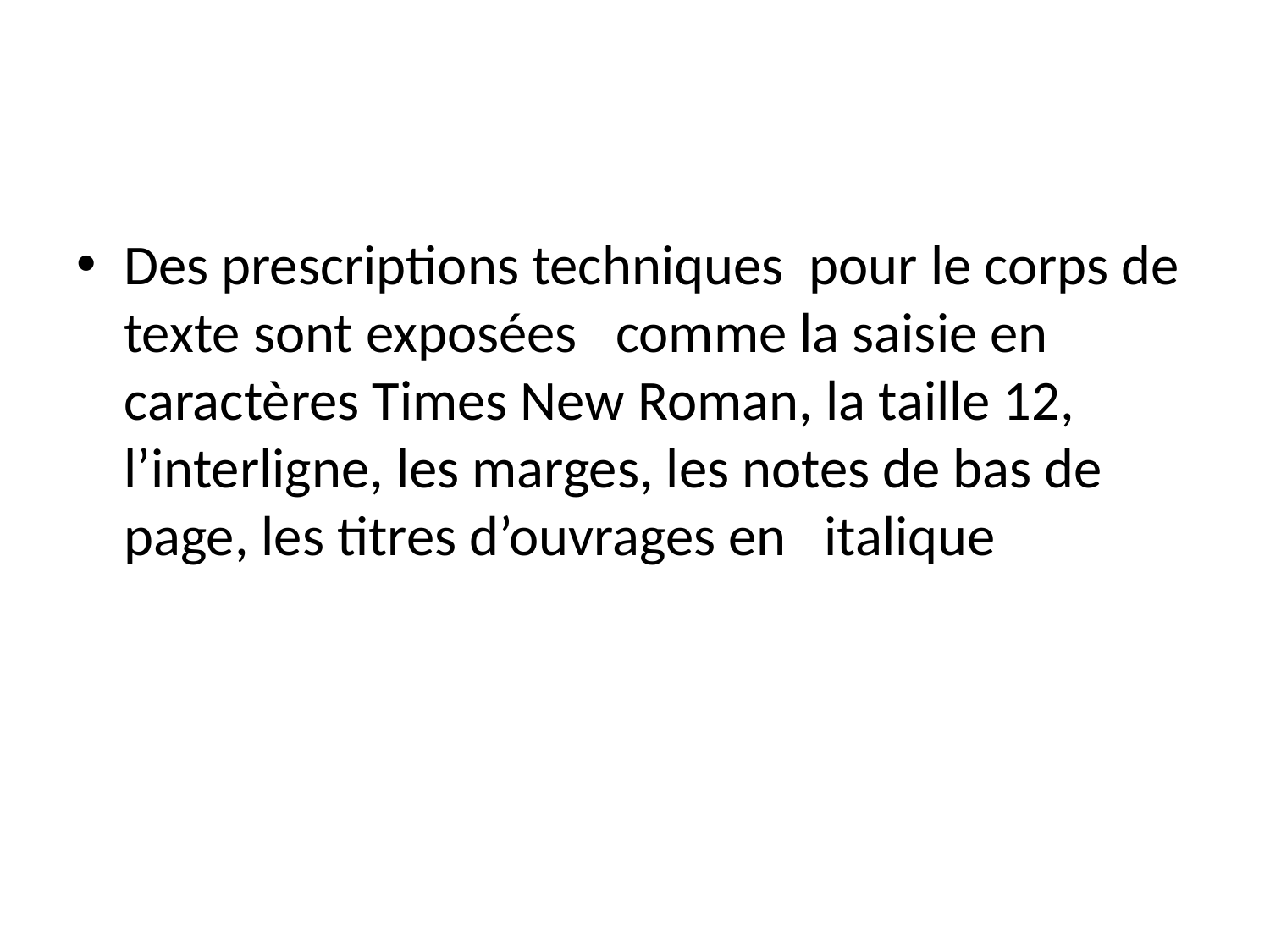

#
Des prescriptions techniques  pour le corps de texte sont exposées   comme la saisie en caractères Times New Roman, la taille 12, l’interligne, les marges, les notes de bas de page, les titres d’ouvrages en   italique